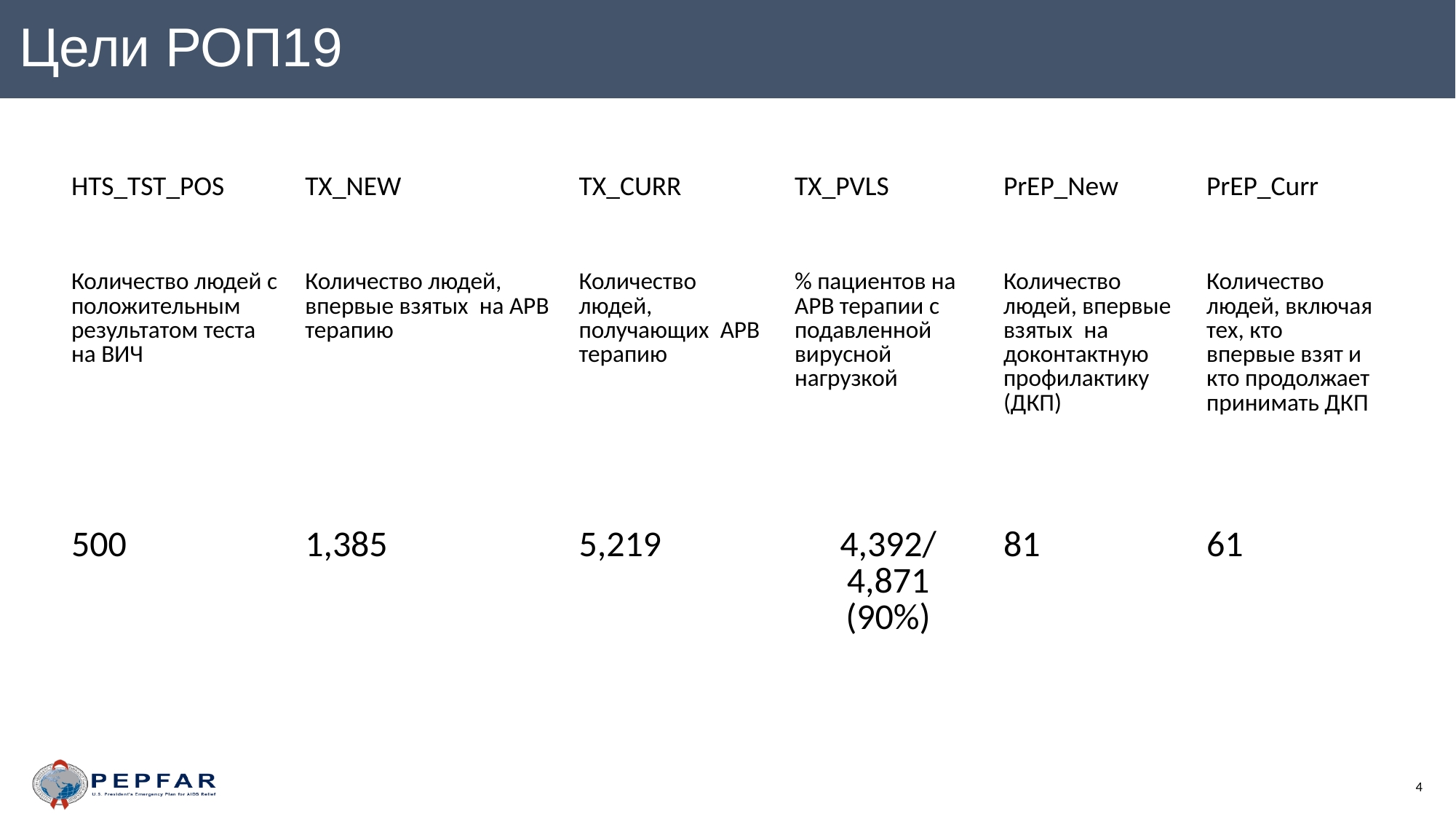

Цели РОП19
| HTS\_TST\_POS | TX\_NEW | TX\_CURR | TX\_PVLS | PrEP\_New | PrEP\_Curr |
| --- | --- | --- | --- | --- | --- |
| Количество людей с положительным результатом теста на ВИЧ | Количество людей, впервые взятых на АРВ терапию | Количество людей, получающих АРВ терапию | % пациентов на АРВ терапии с подавленной вирусной нагрузкой | Количество людей, впервые взятых на доконтактную профилактику (ДКП) | Количество людей, включая тех, кто впервые взят и кто продолжает принимать ДКП |
| 500 | 1,385 | 5,219 | 4,392/ 4,871 (90%) | 81 | 61 |